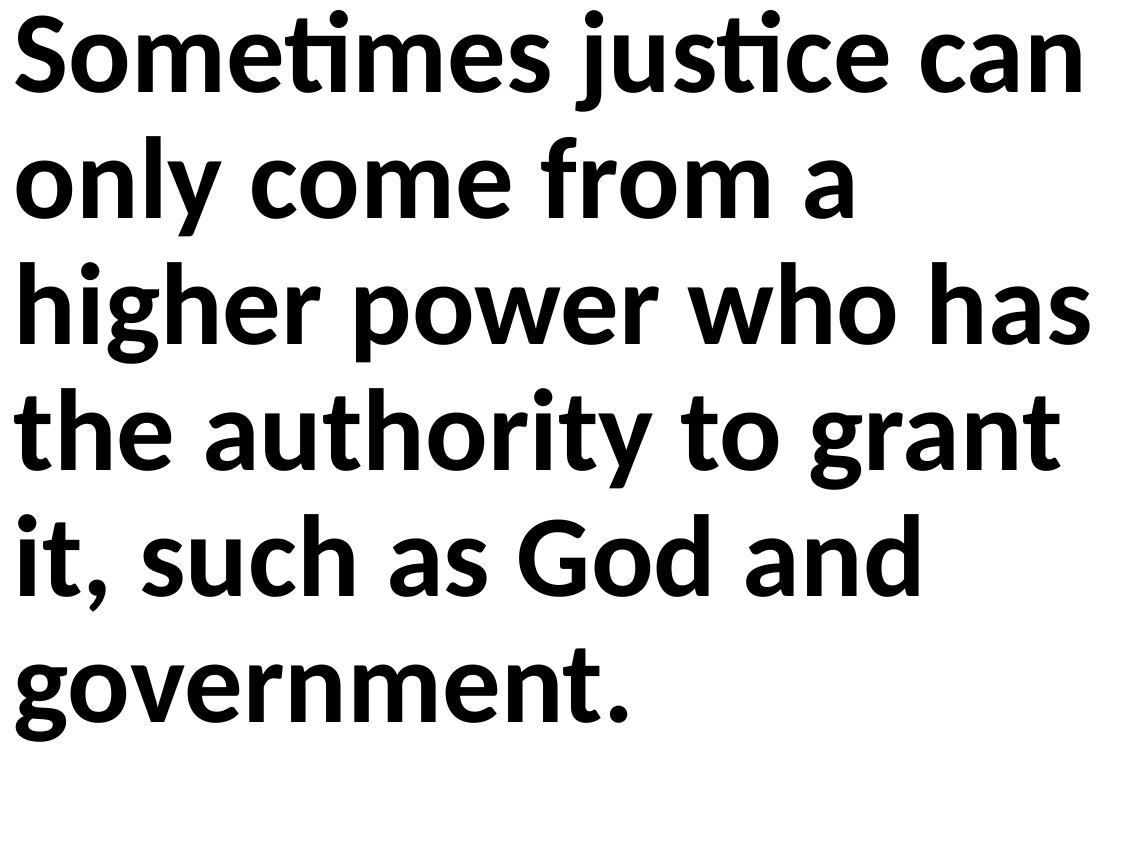

Sometimes justice can only come from a higher power who has the authority to grant it, such as God and government.